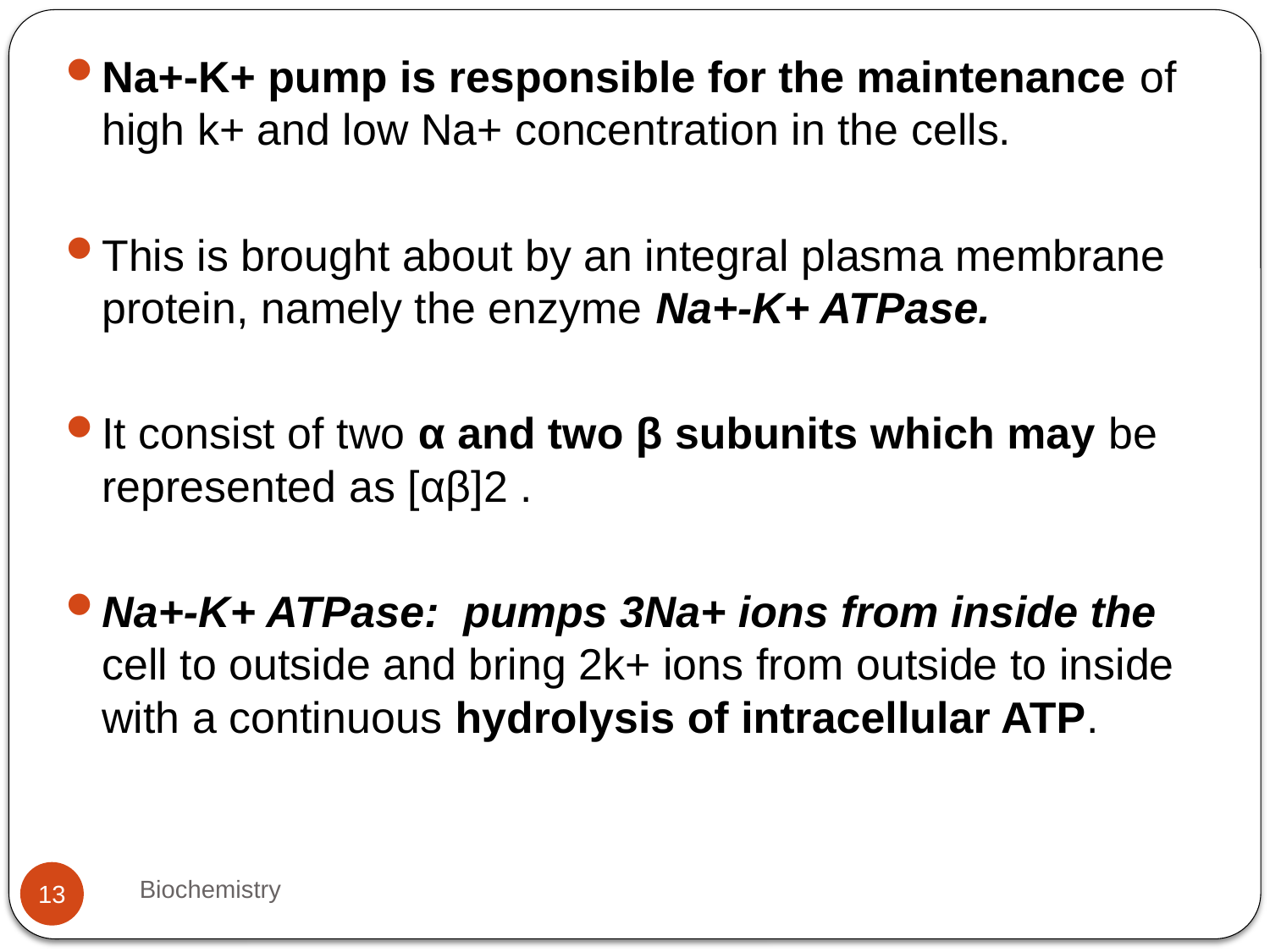

Na+-K+ pump is responsible for the maintenance of high k+ and low Na+ concentration in the cells.

This is brought about by an integral plasma membrane protein, namely the enzyme Na+-K+ ATPase.

It consist of two α and two β subunits which may be represented as [αβ]2 .

Na+-K+ ATPase:  pumps 3Na+ ions from inside the cell to outside and bring 2k+ ions from outside to inside with a continuous hydrolysis of intracellular ATP.

Biochemistry
13